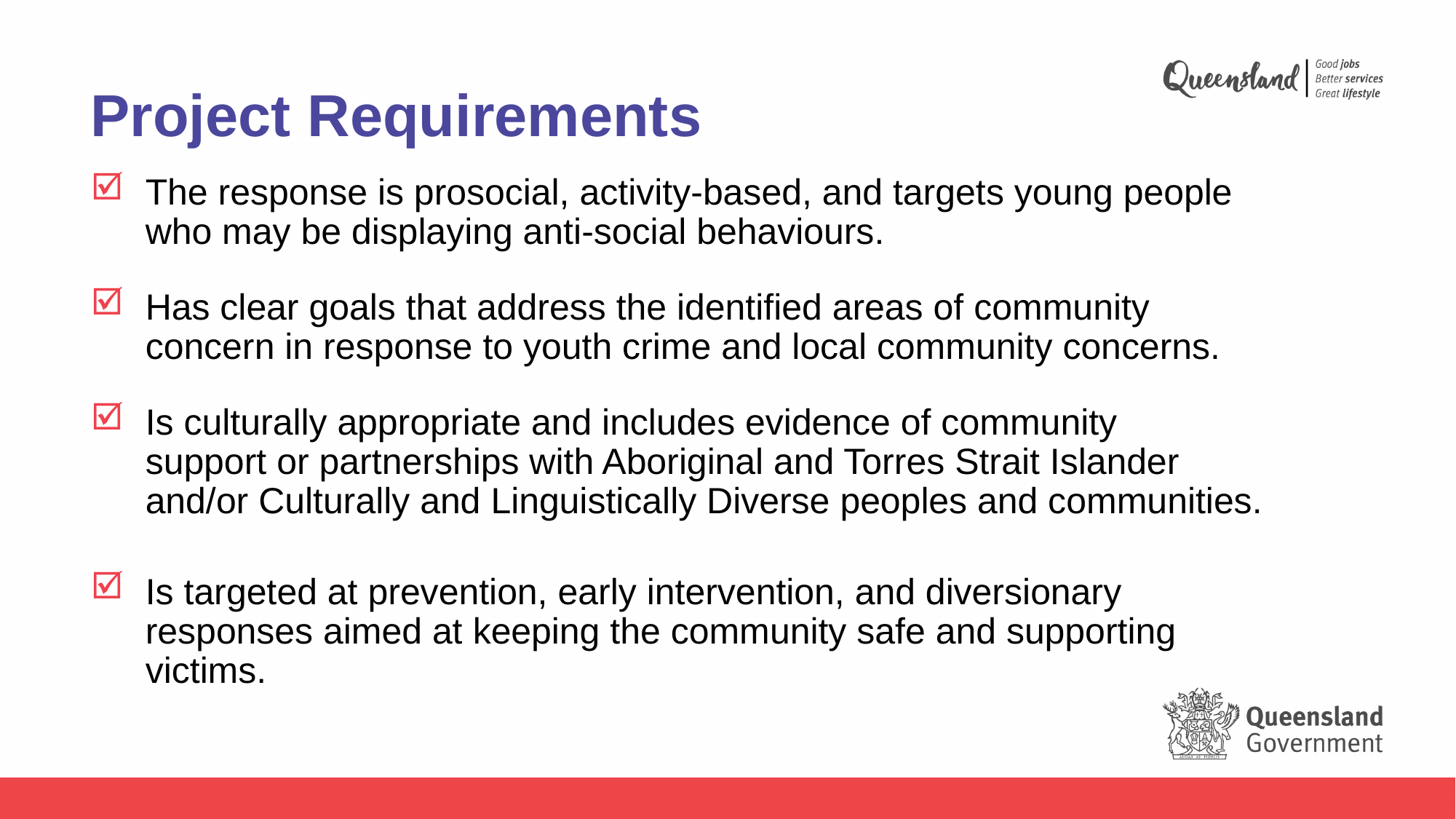

Project Requirements
The response is prosocial, activity-based, and targets young people who may be displaying anti-social behaviours.
Has clear goals that address the identified areas of community concern in response to youth crime and local community concerns.
Is culturally appropriate and includes evidence of community support or partnerships with Aboriginal and Torres Strait Islander and/or Culturally and Linguistically Diverse peoples and communities.
Is targeted at prevention, early intervention, and diversionary responses aimed at keeping the community safe and supporting victims.